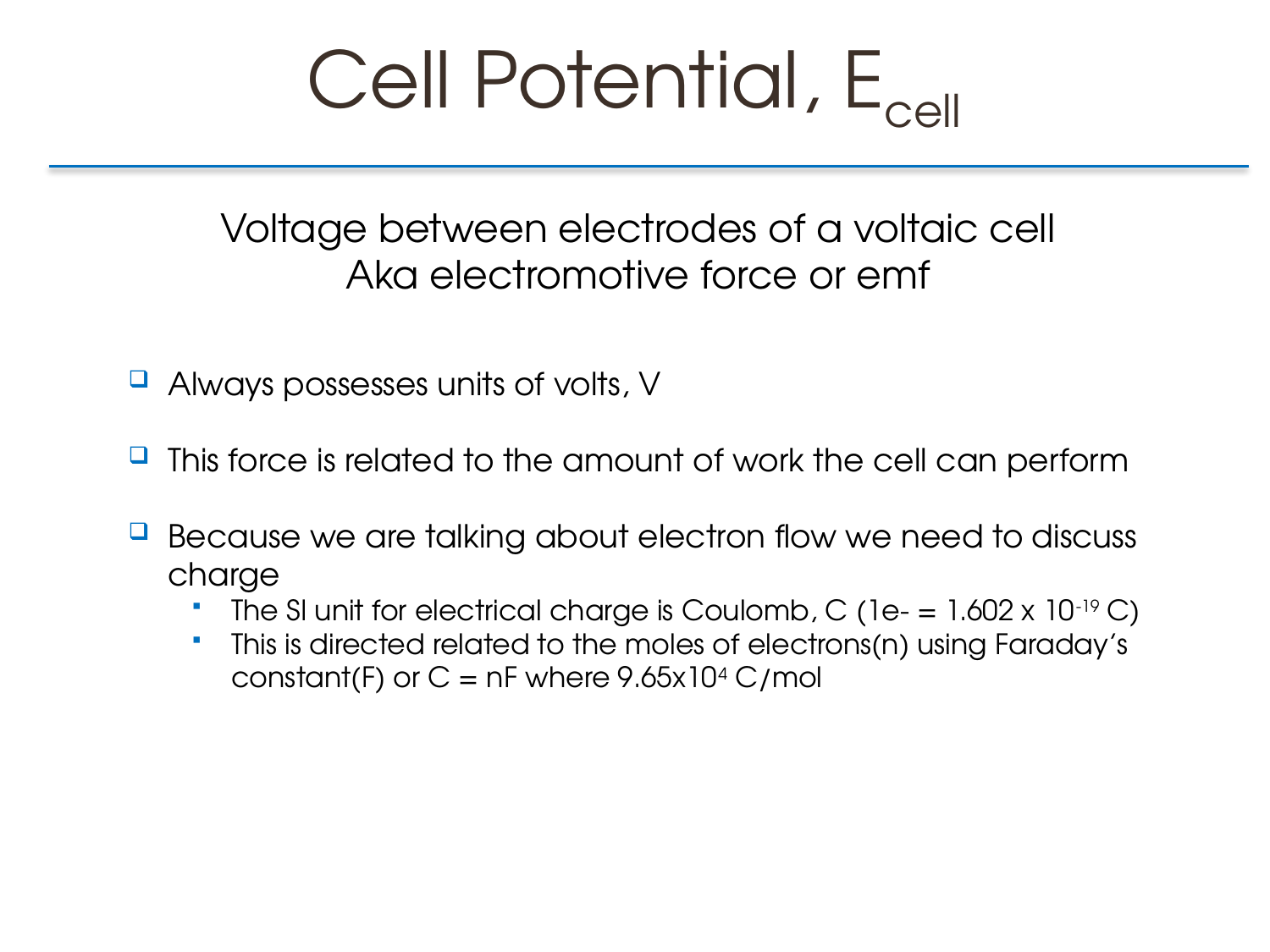

Cell Potential, Ecell
Voltage between electrodes of a voltaic cell
Aka electromotive force or emf
Always possesses units of volts, V

This force is related to the amount of work the cell can perform

Because we are talking about electron flow we need to discuss charge
The SI unit for electrical charge is Coulomb, C (1e- = 1.602 x 10-19 C)
This is directed related to the moles of electrons(n) using Faraday’s constant(F) or C = nF where 9.65x104 C/mol